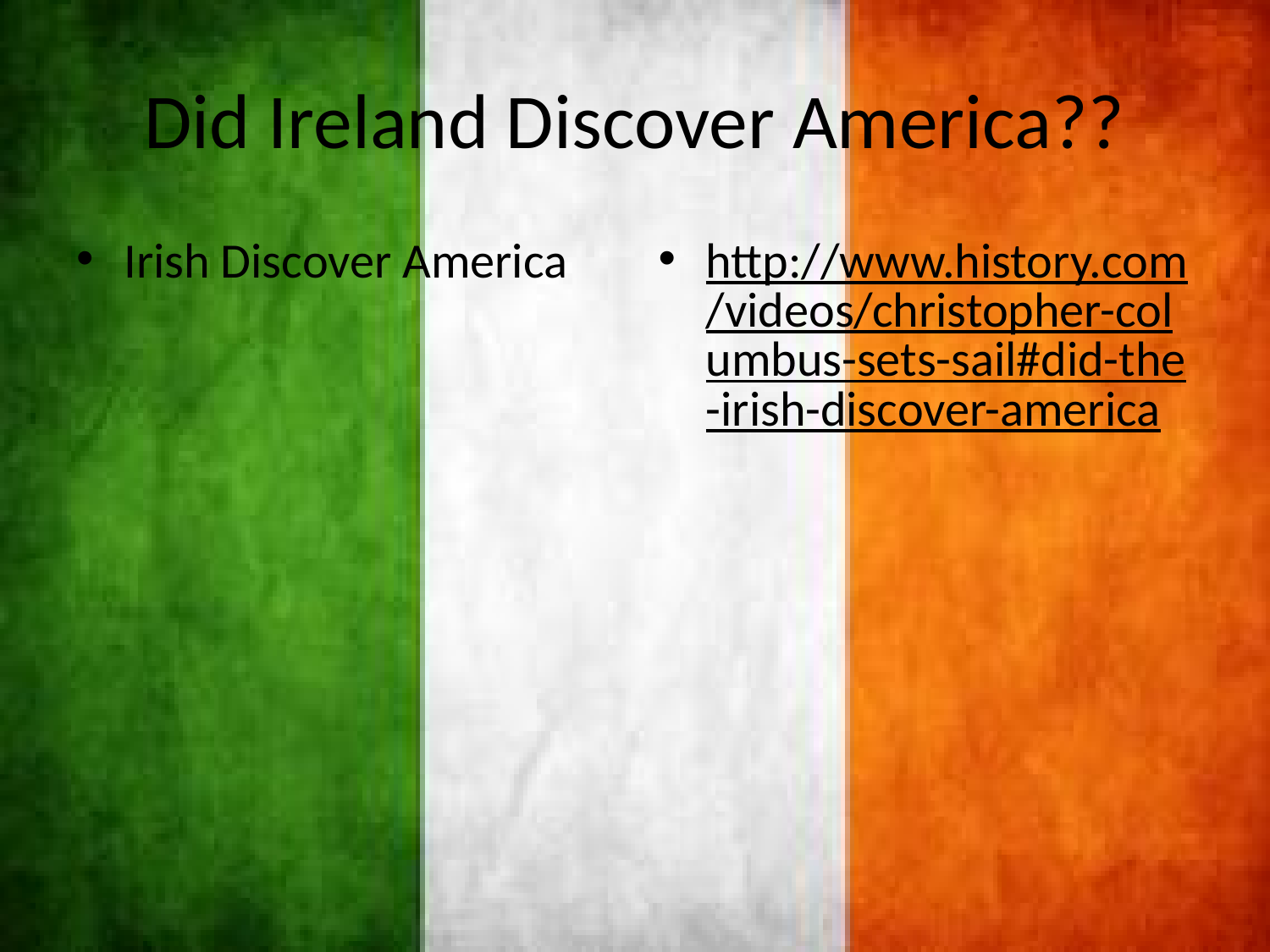

# Did Ireland Discover America??
Irish Discover America
http://www.history.com/videos/christopher-columbus-sets-sail#did-the-irish-discover-america